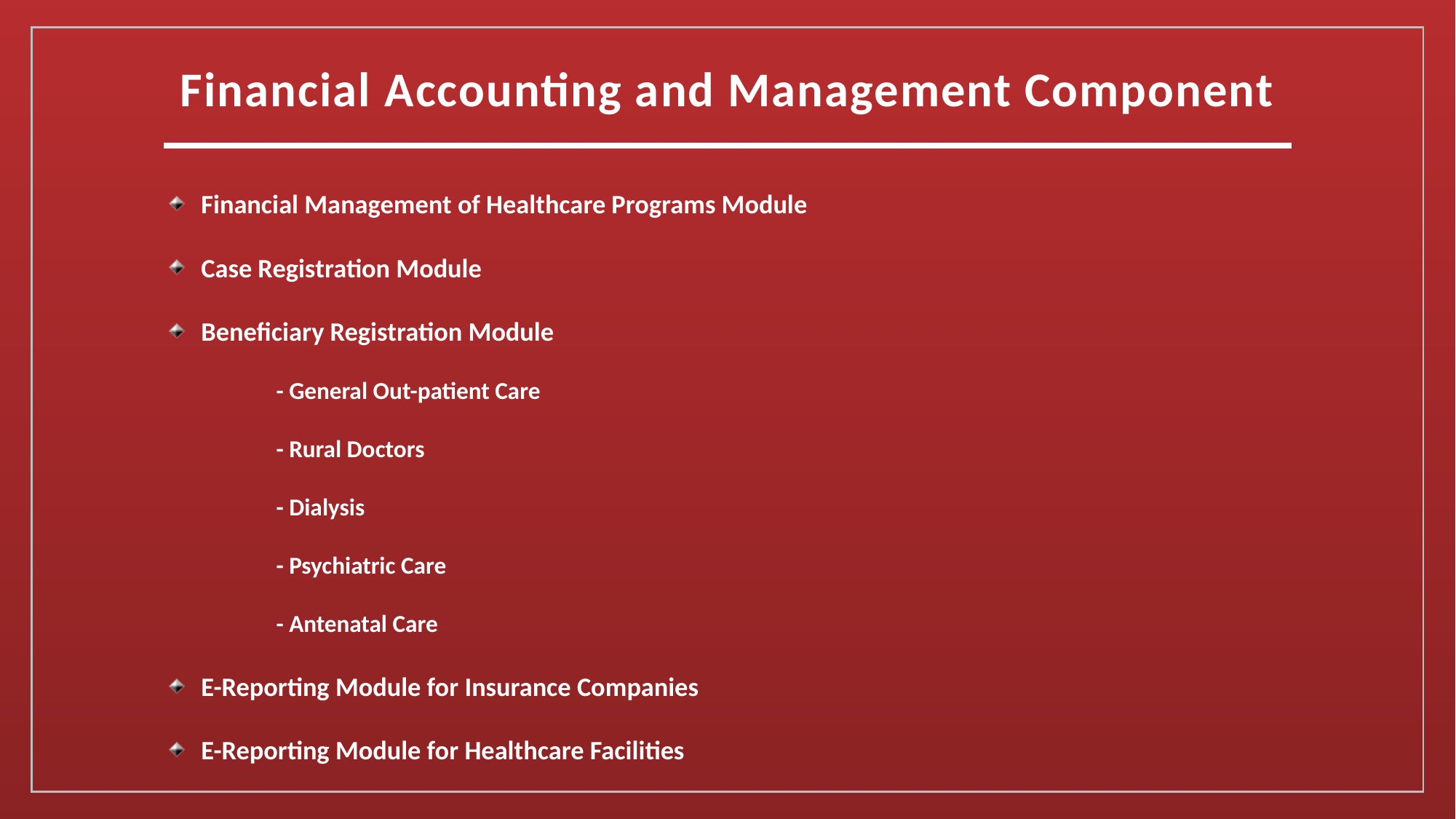

# Financial Accounting and Management Component
Financial Management of Healthcare Programs Module

Case Registration Module

Beneficiary Registration Module

	- General Out-patient Care

	- Rural Doctors

	- Dialysis

	- Psychiatric Care

	- Antenatal Care

E-Reporting Module for Insurance Companies

E-Reporting Module for Healthcare Facilities